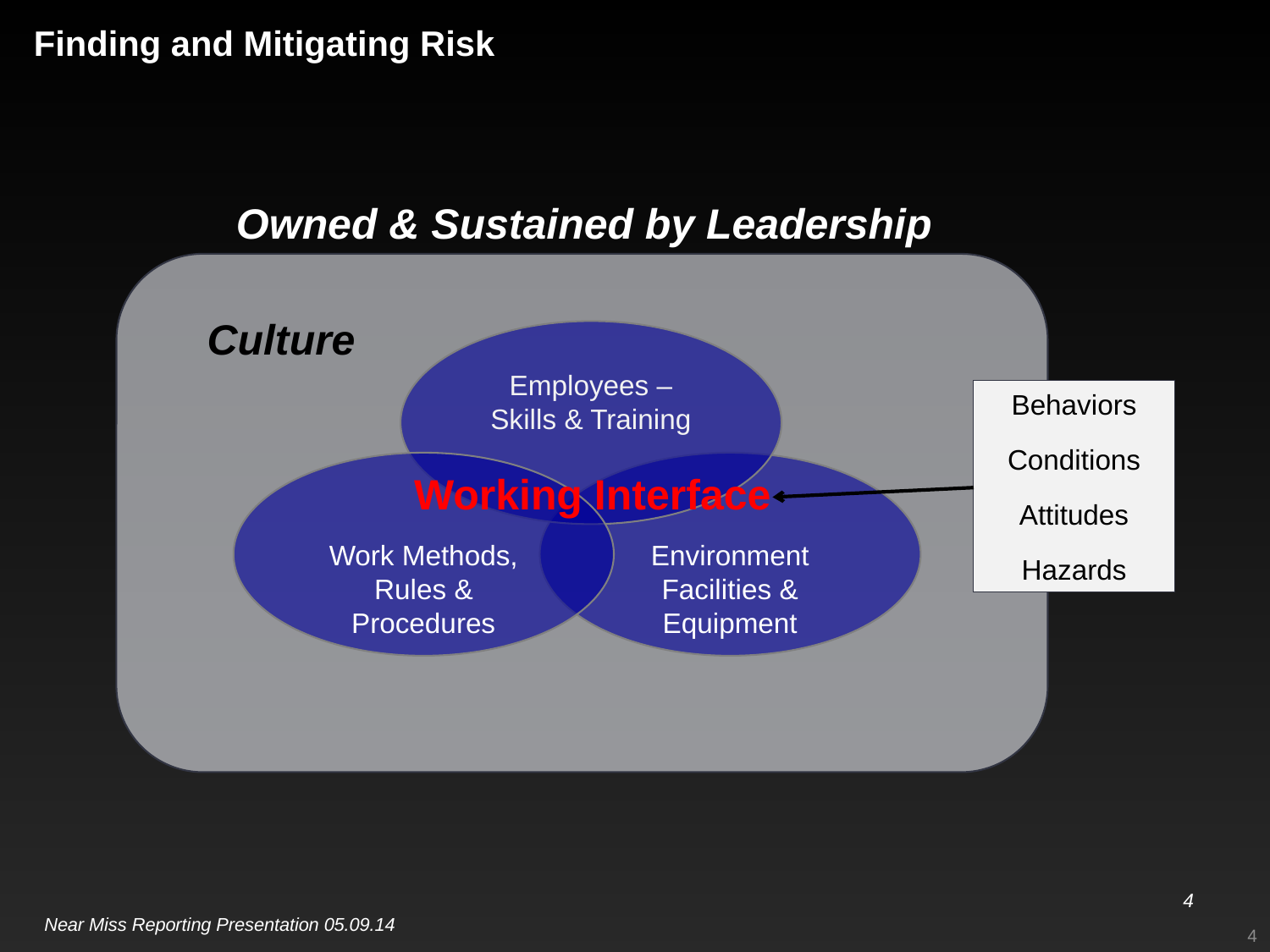

# Finding and Mitigating Risk
Owned & Sustained by Leadership

Culture

Employees – Skills & Training
Behaviors
Conditions
Attitudes
Hazards
Working Interface

Work Methods, Rules & Procedures

Environment Facilities & Equipment
4
4